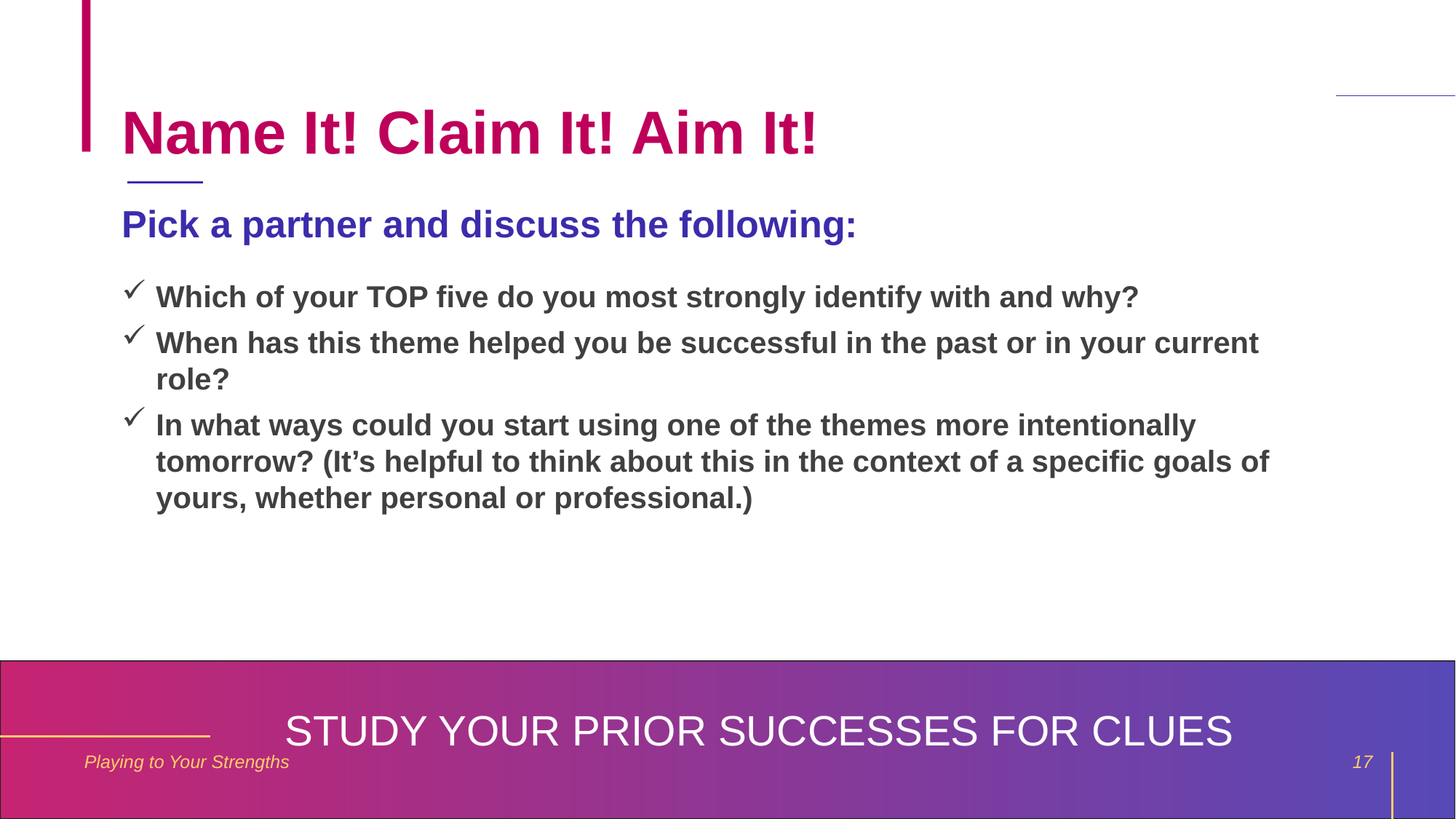

# Name It! Claim It! Aim It!
Pick a partner and discuss the following:
Which of your TOP five do you most strongly identify with and why?
When has this theme helped you be successful in the past or in your current role?
In what ways could you start using one of the themes more intentionally tomorrow? (It’s helpful to think about this in the context of a specific goals of yours, whether personal or professional.)
STUDY YOUR PRIOR SUCCESSES FOR CLUES
Playing to Your Strengths
17